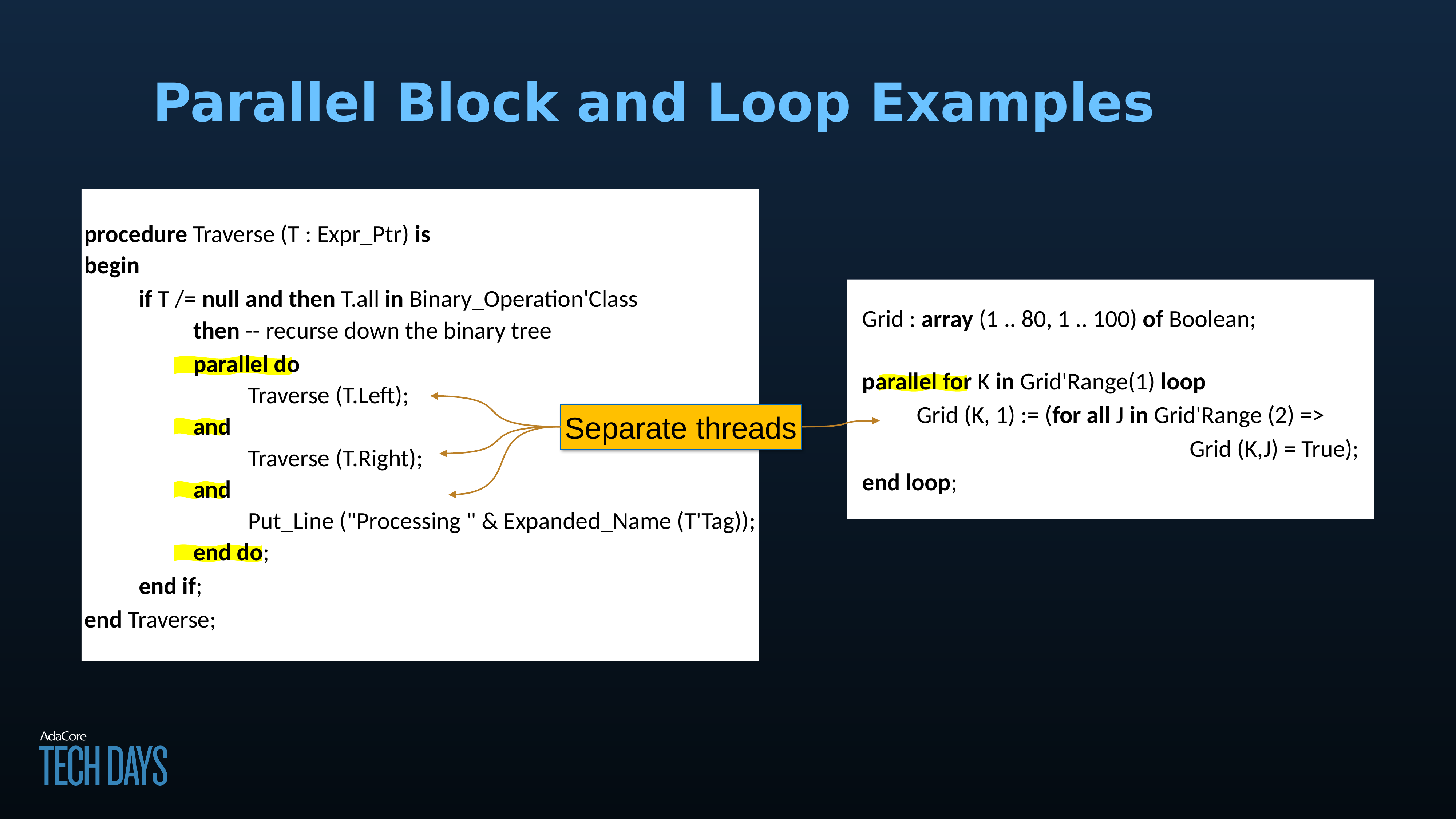

# Parallel Block and Loop Examples

procedure Traverse (T : Expr_Ptr) is
begin
	if T /= null and then T.all in Binary_Operation'Class
		then -- recurse down the binary tree
		parallel do
			Traverse (T.Left);
		and
			Traverse (T.Right);
		and
			Put_Line ("Processing " & Expanded_Name (T'Tag));
		end do;
	end if;
end Traverse;

Grid : array (1 .. 80, 1 .. 100) of Boolean;

parallel for K in Grid'Range(1) loop
	Grid (K, 1) := (for all J in Grid'Range (2) =>
						Grid (K,J) = True);
end loop;

Separate threads